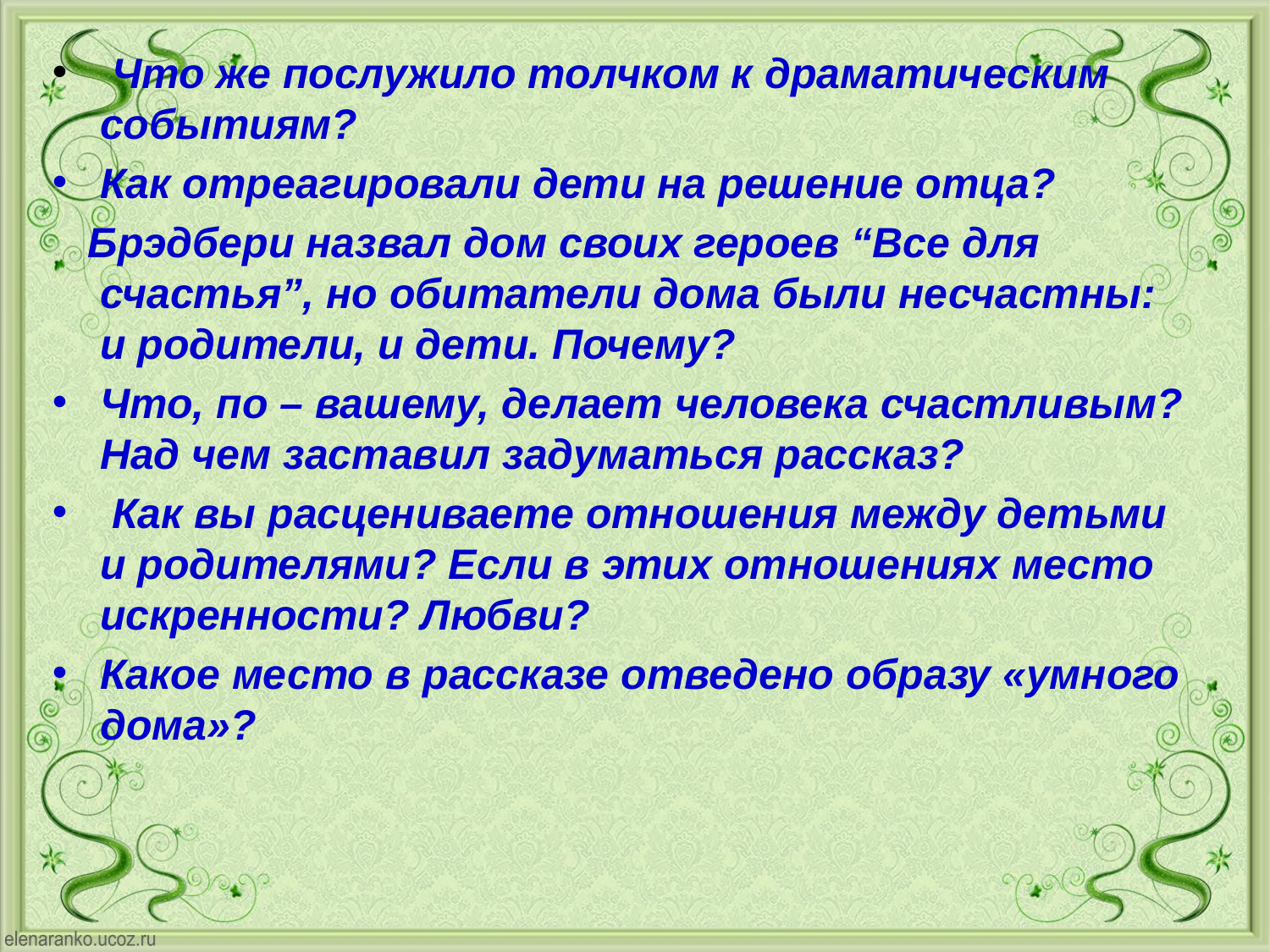

Что же послужило толчком к драматическим событиям?
Как отреагировали дети на решение отца?
   Брэдбери назвал дом своих героев “Все для счастья”, но обитатели дома были несчастны: и родители, и дети. Почему?
Что, по – вашему, делает человека счастливым? Над чем заставил задуматься рассказ?
 Как вы расцениваете отношения между детьми и родителями? Если в этих отношениях место искренности? Любви?
Какое место в рассказе отведено образу «умного дома»?